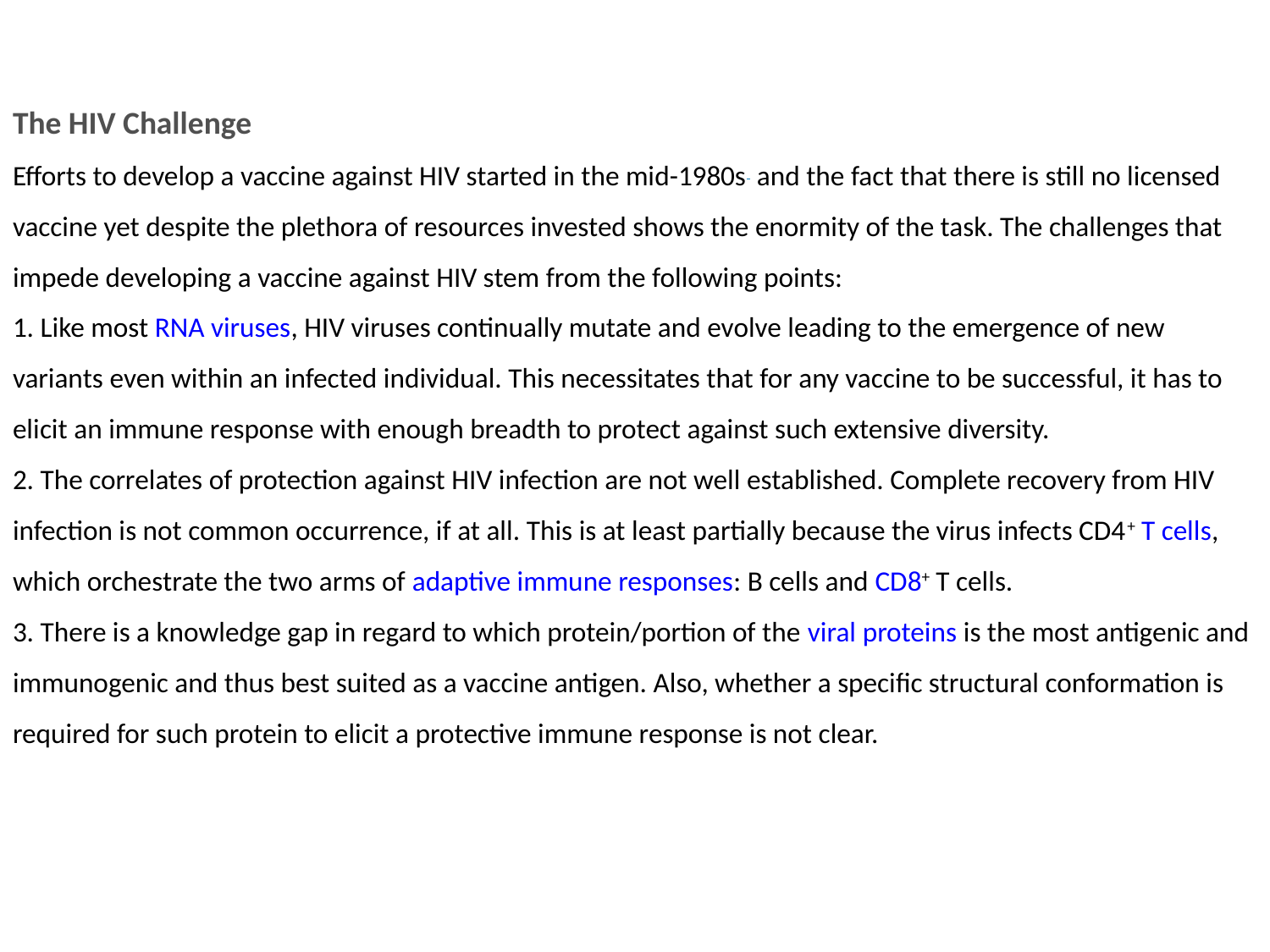

The HIV Challenge
Efforts to develop a vaccine against HIV started in the mid-1980s  and the fact that there is still no licensed vaccine yet despite the plethora of resources invested shows the enormity of the task. The challenges that impede developing a vaccine against HIV stem from the following points:
1. Like most RNA viruses, HIV viruses continually mutate and evolve leading to the emergence of new variants even within an infected individual. This necessitates that for any vaccine to be successful, it has to elicit an immune response with enough breadth to protect against such extensive diversity.
2. The correlates of protection against HIV infection are not well established. Complete recovery from HIV infection is not common occurrence, if at all. This is at least partially because the virus infects CD4+ T cells, which orchestrate the two arms of adaptive immune responses: B cells and CD8+ T cells.
3. There is a knowledge gap in regard to which protein/portion of the viral proteins is the most antigenic and immunogenic and thus best suited as a vaccine antigen. Also, whether a specific structural conformation is required for such protein to elicit a protective immune response is not clear.